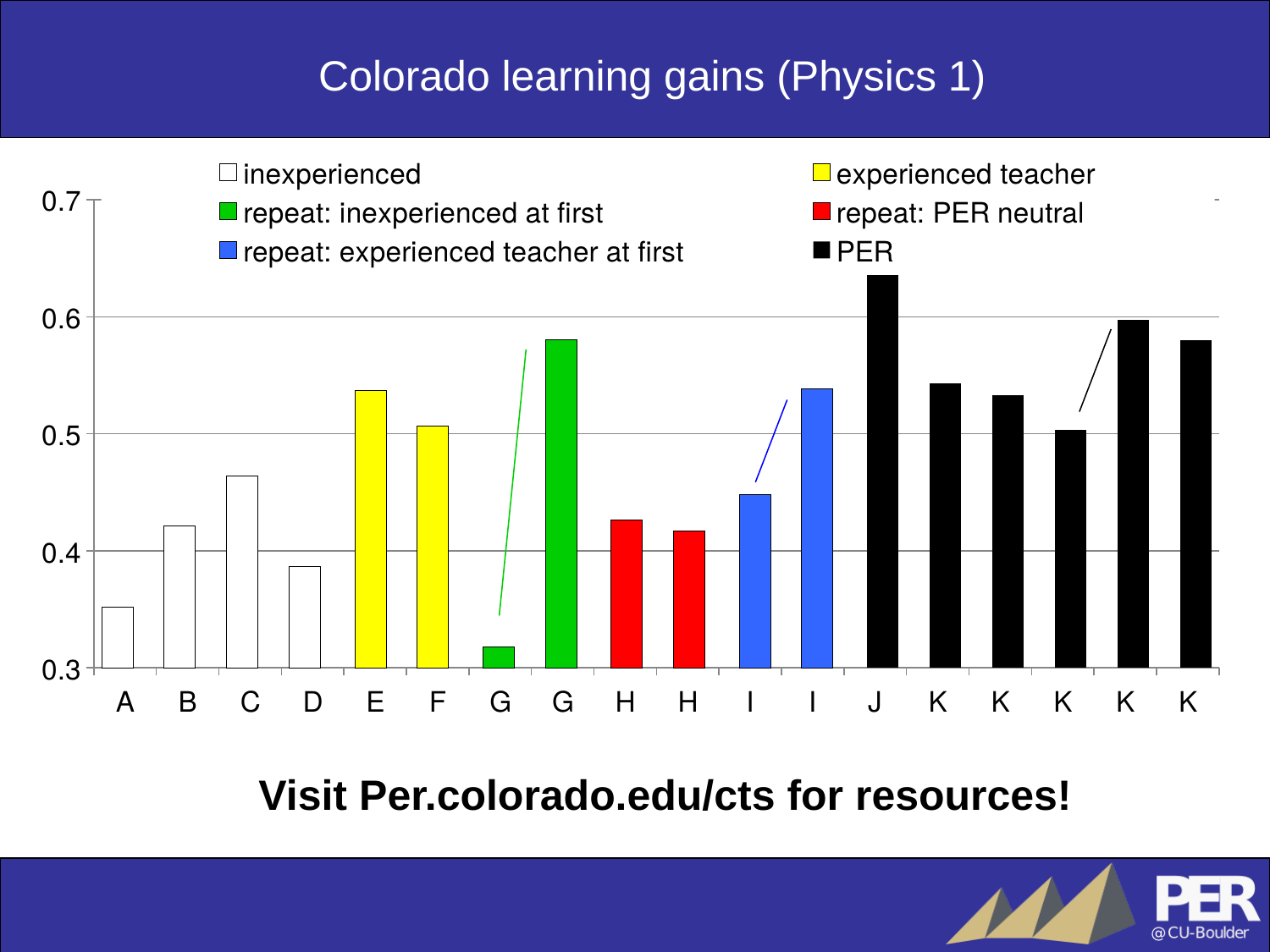

Colorado learning gains (Physics 1)

### Chart

| Category | inexperienced | experienced teacher | repeat: inexperienced at first | repeat: PER neutral | repeat: experienced teacher at first | PER |
|---|---|---|---|---|---|---|
| A | 0.35202966061412505 | None | None | None | None | None |
| B | 0.4209062003179641 | None | None | None | None | None |
| C | 0.46401028277634904 | None | None | None | None | None |
| D | 0.3863601765870001 | None | None | None | None | None |
| E | None | 0.5367867867867859 | None | None | None | None |
| F | None | 0.506445419637957 | None | None | None | None |
| G | None | None | 0.3177936990872491 | None | None | None |
| G | None | None | 0.5801926206077659 | None | None | None |
| H | None | None | None | 0.42600000000000005 | None | None |
| H | None | None | None | 0.41702400000000006 | None | None |
| I | None | None | None | None | 0.448071216617211 | None |
| I | None | None | None | None | 0.5381093057607089 | None |
| J | None | None | None | None | None | 0.6360201511335002 |
| K | None | None | None | None | None | 0.5428000000000001 |
| K | None | None | None | None | None | 0.533 |
| K | None | None | None | None | None | 0.5035519999999999 |
| K | None | None | None | None | None | 0.5973246228029239 |
| K | None | None | None | None | None | 0.5801710058603089 |
Visit Per.colorado.edu/cts for resources!